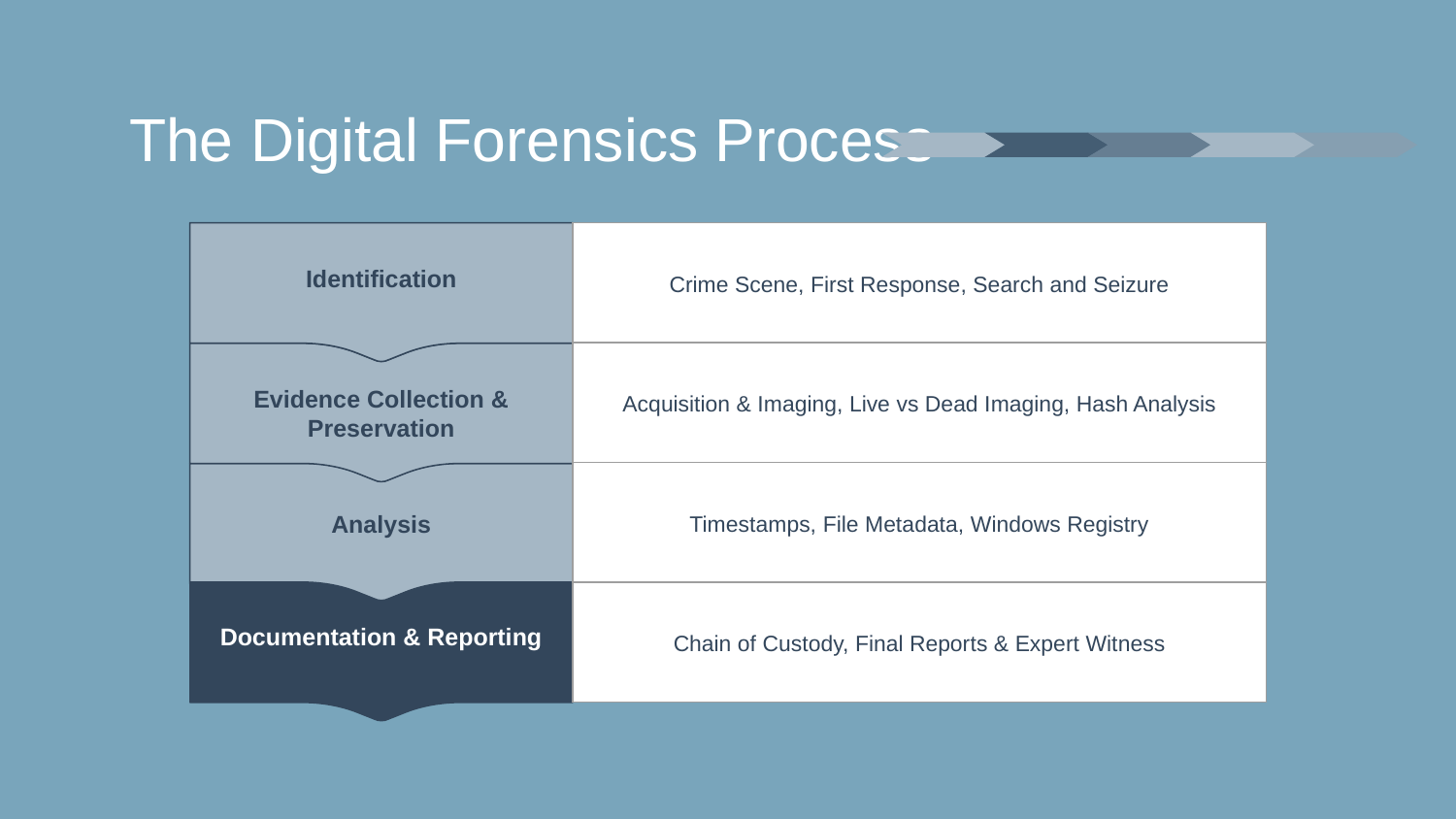

# The Digital Forensics Process

| Crime Scene, First Response, Search and Seizure |
| --- |
| Acquisition & Imaging, Live vs Dead Imaging, Hash Analysis |
| Timestamps, File Metadata, Windows Registry |
| Chain of Custody, Final Reports & Expert Witness |

Identification
Evidence Collection & Preservation
Analysis
Documentation & Reporting